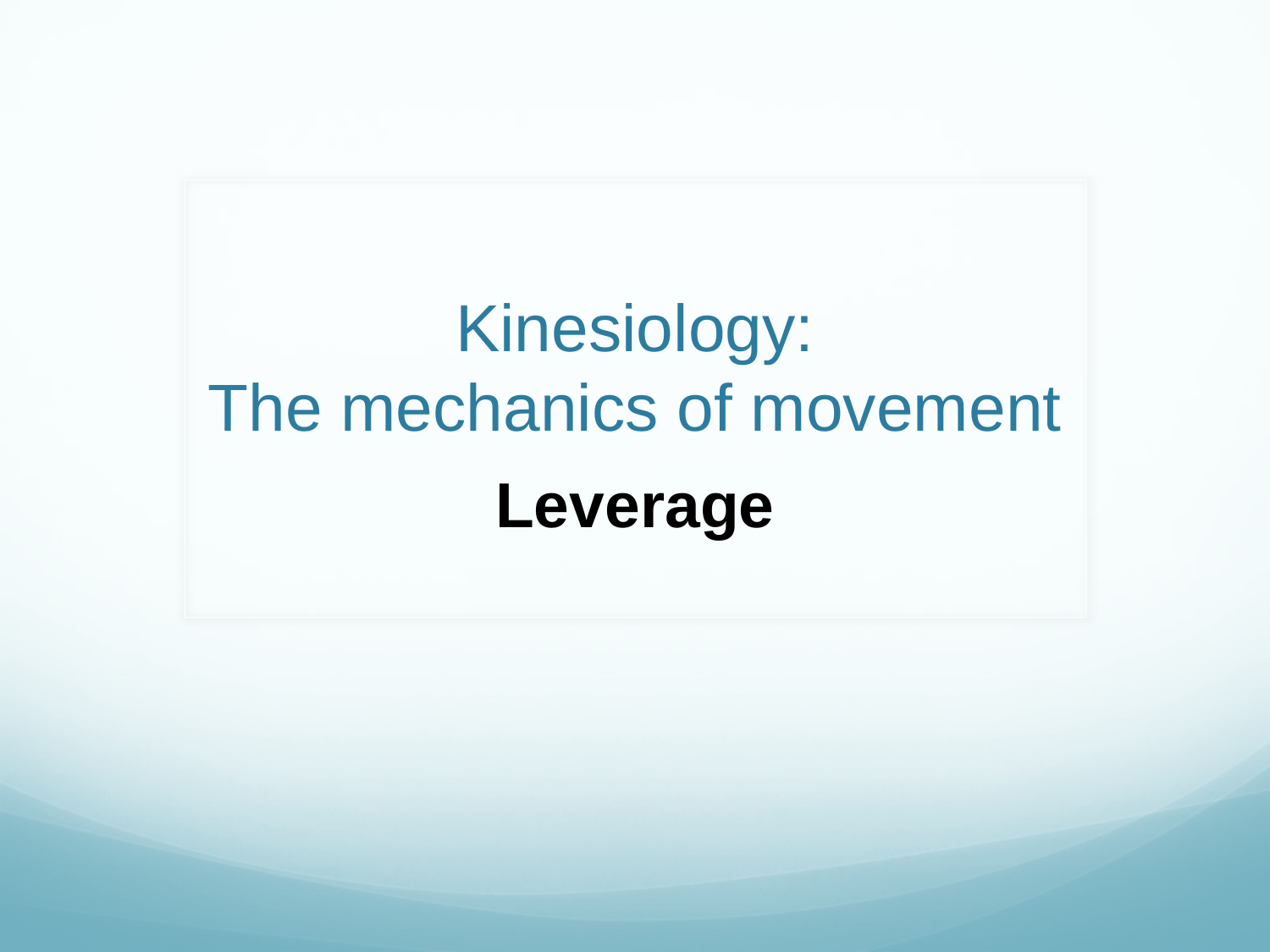

# Kinesiology: The mechanics of movement
Leverage